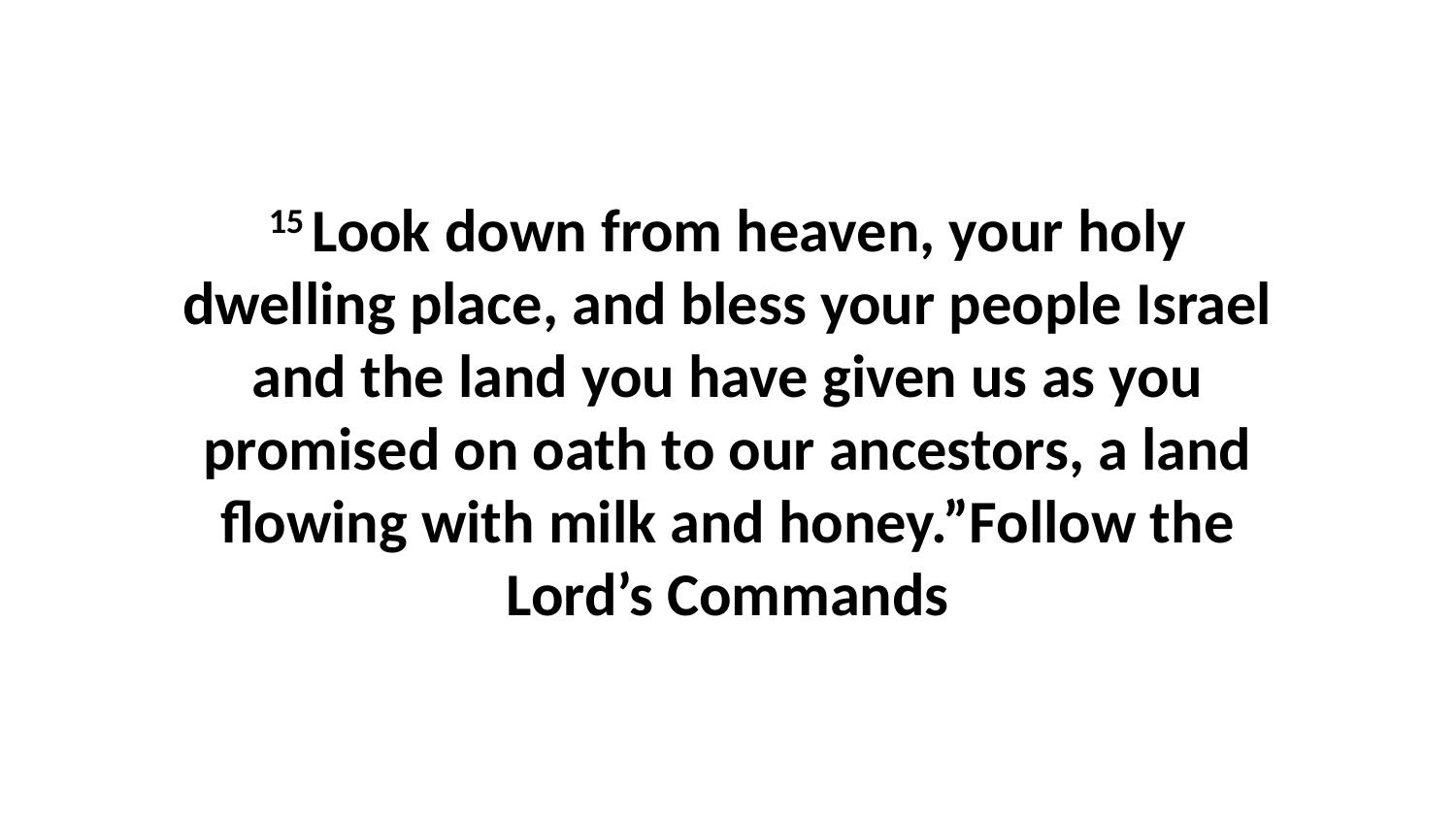

15 Look down from heaven, your holy dwelling place, and bless your people Israel and the land you have given us as you promised on oath to our ancestors, a land flowing with milk and honey.”Follow the Lord’s Commands